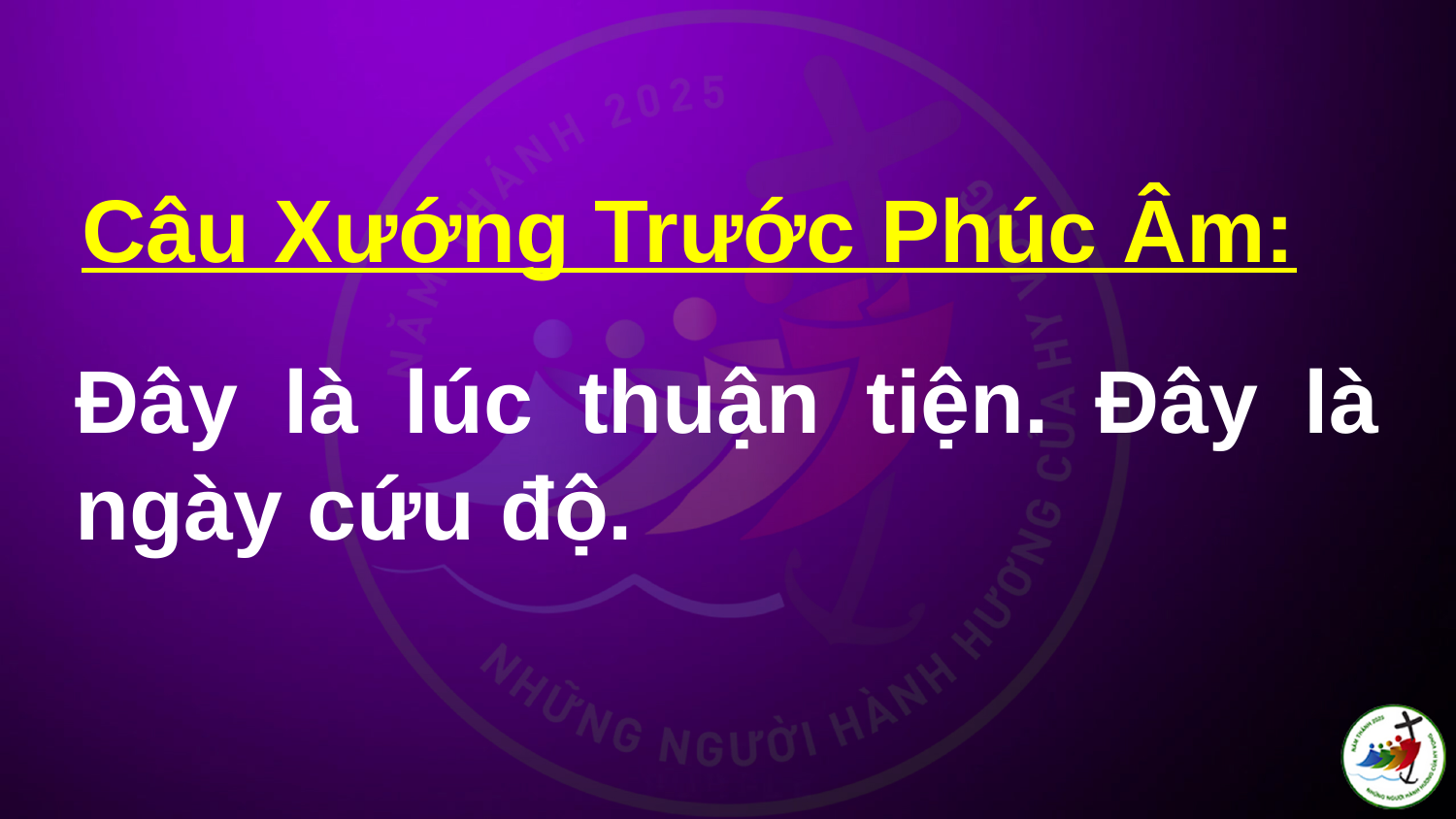

# Ðây là lúc thuận tiện. Ðây là ngày cứu độ.
Câu Xướng Trước Phúc Âm: